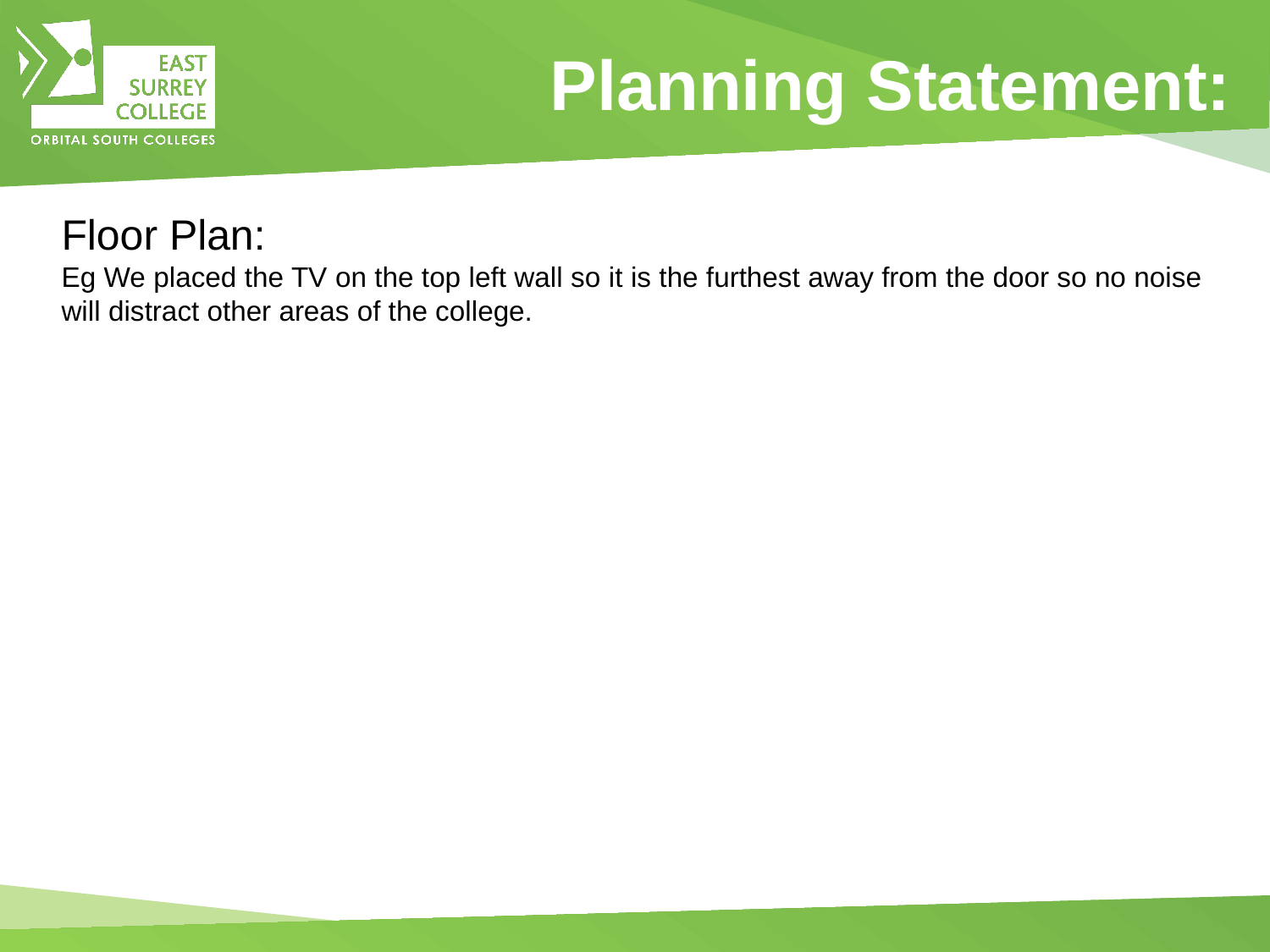

# Planning Statement:
Floor Plan:
Eg We placed the TV on the top left wall so it is the furthest away from the door so no noise will distract other areas of the college.